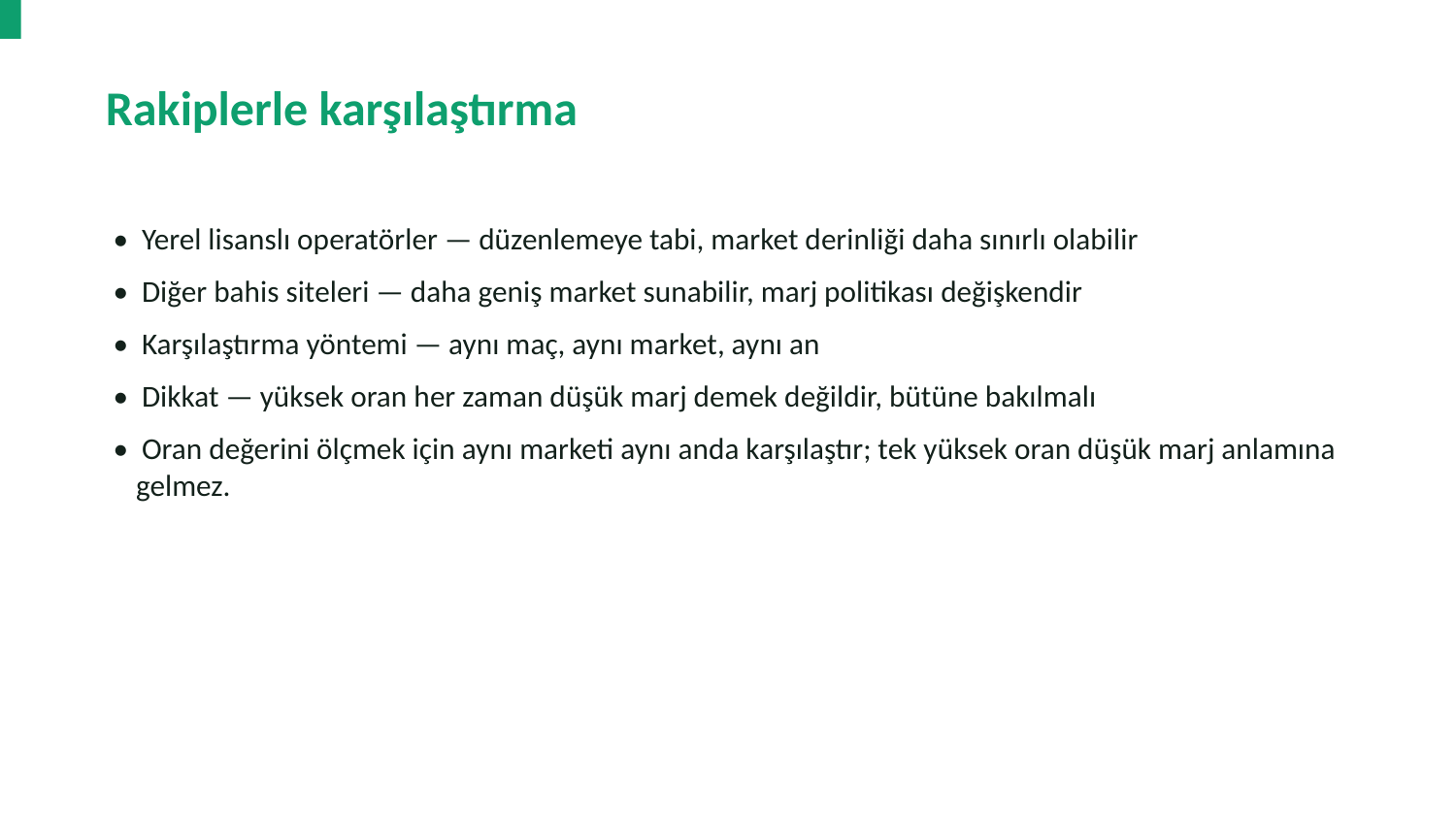

Rakiplerle karşılaştırma
•  Yerel lisanslı operatörler — düzenlemeye tabi, market derinliği daha sınırlı olabilir
•  Diğer bahis siteleri — daha geniş market sunabilir, marj politikası değişkendir
•  Karşılaştırma yöntemi — aynı maç, aynı market, aynı an
•  Dikkat — yüksek oran her zaman düşük marj demek değildir, bütüne bakılmalı
•  Oran değerini ölçmek için aynı marketi aynı anda karşılaştır; tek yüksek oran düşük marj anlamına gelmez.